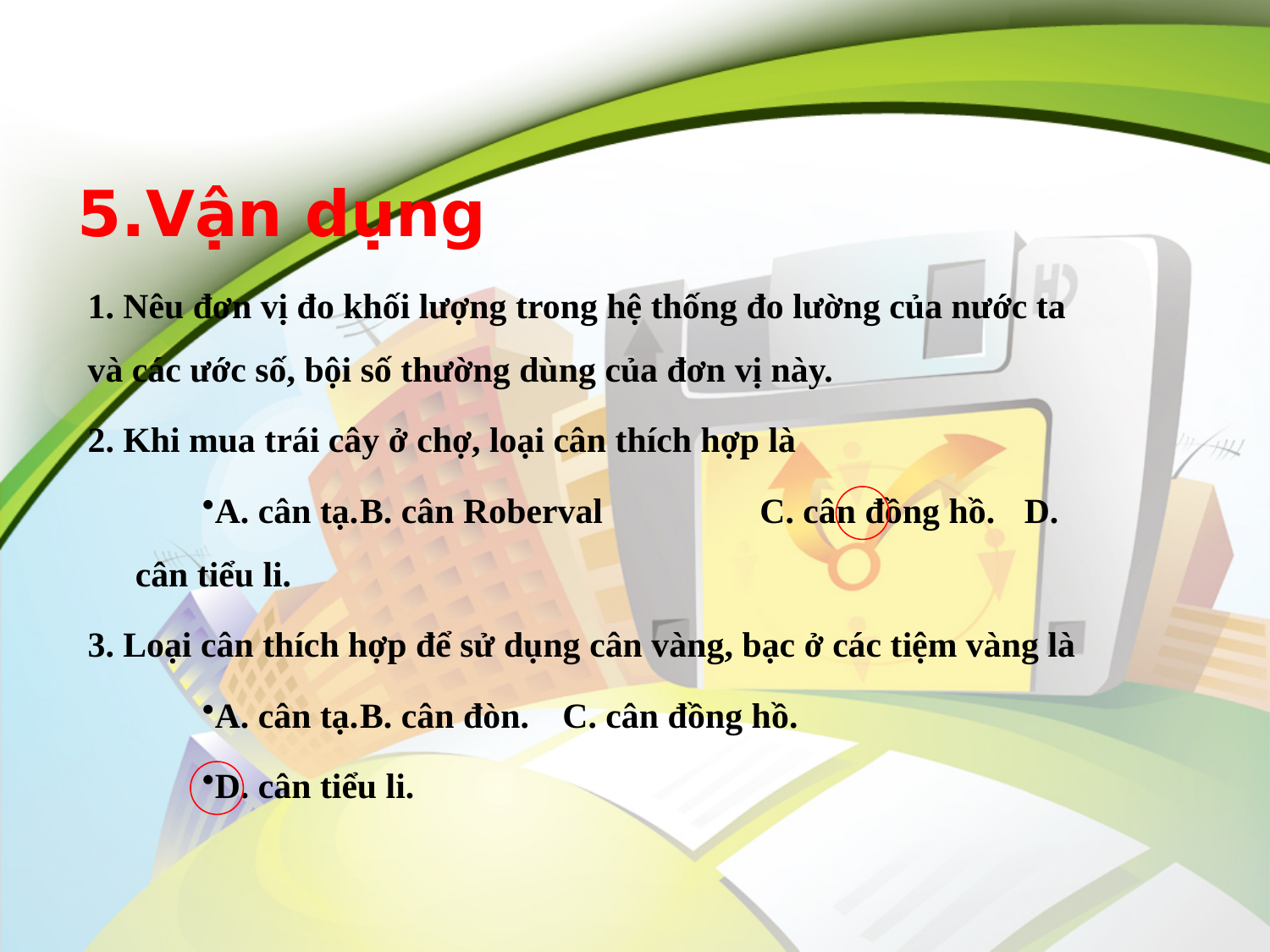

# 5.Vận dụng
1. Nêu đơn vị đo khối lượng trong hệ thống đo lường của nước ta và các ước số, bội số thường dùng của đơn vị này.
2. Khi mua trái cây ở chợ, loại cân thích hợp là
A. cân tạ.	B. cân Roberval	C. cân đồng hồ.	D. cân tiểu li.
3. Loại cân thích hợp để sử dụng cân vàng, bạc ở các tiệm vàng là
A. cân tạ.	B. cân đòn.	C. cân đồng hồ.
D. cân tiểu li.